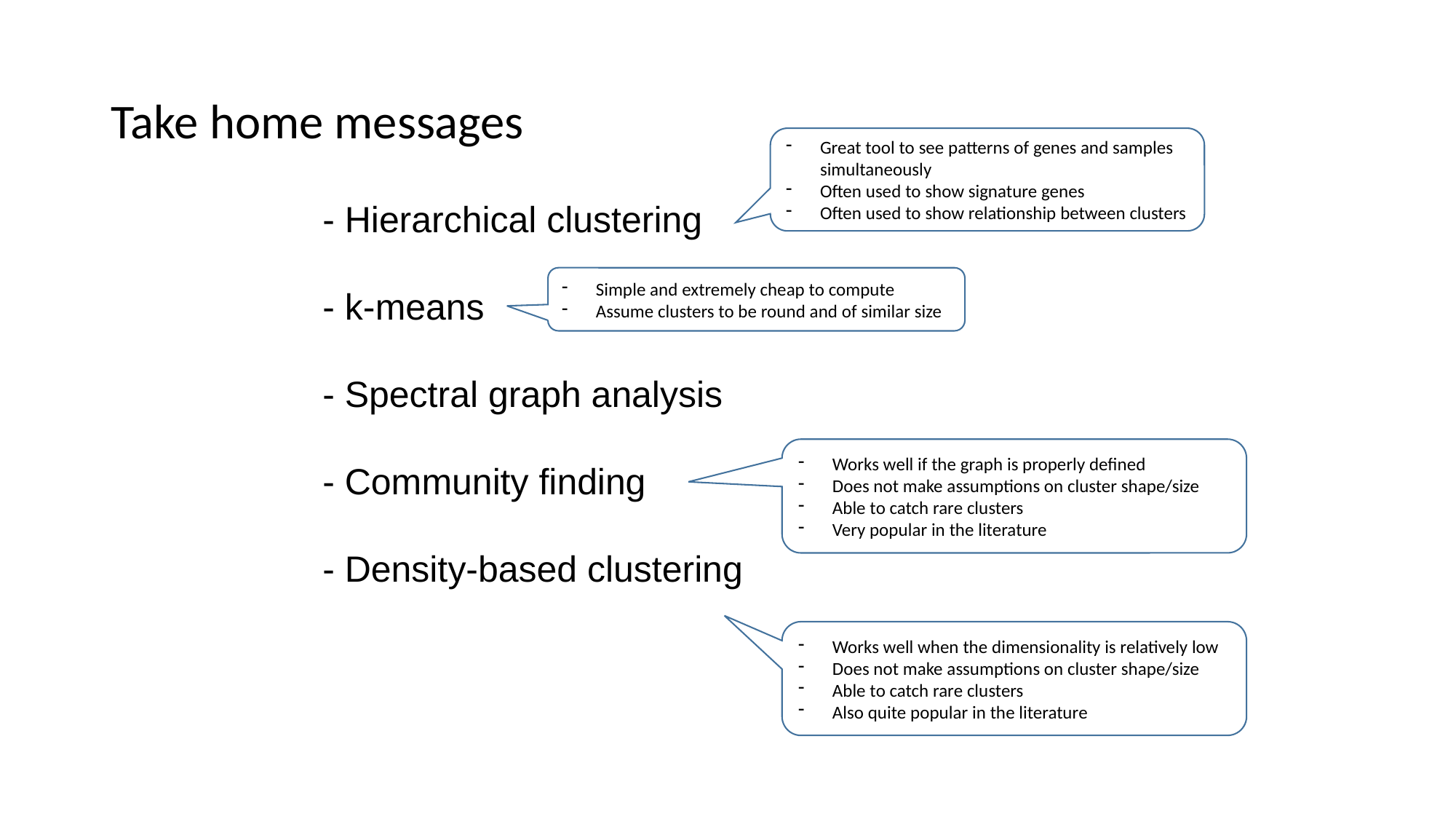

Take home messages
Great tool to see patterns of genes and samples simultaneously
Often used to show signature genes
Often used to show relationship between clusters
- Hierarchical clustering

- k-means

- Spectral graph analysis

- Community finding

- Density-based clustering

Simple and extremely cheap to compute
Assume clusters to be round and of similar size
Works well if the graph is properly defined
Does not make assumptions on cluster shape/size
Able to catch rare clusters
Very popular in the literature
Works well when the dimensionality is relatively low
Does not make assumptions on cluster shape/size
Able to catch rare clusters
Also quite popular in the literature